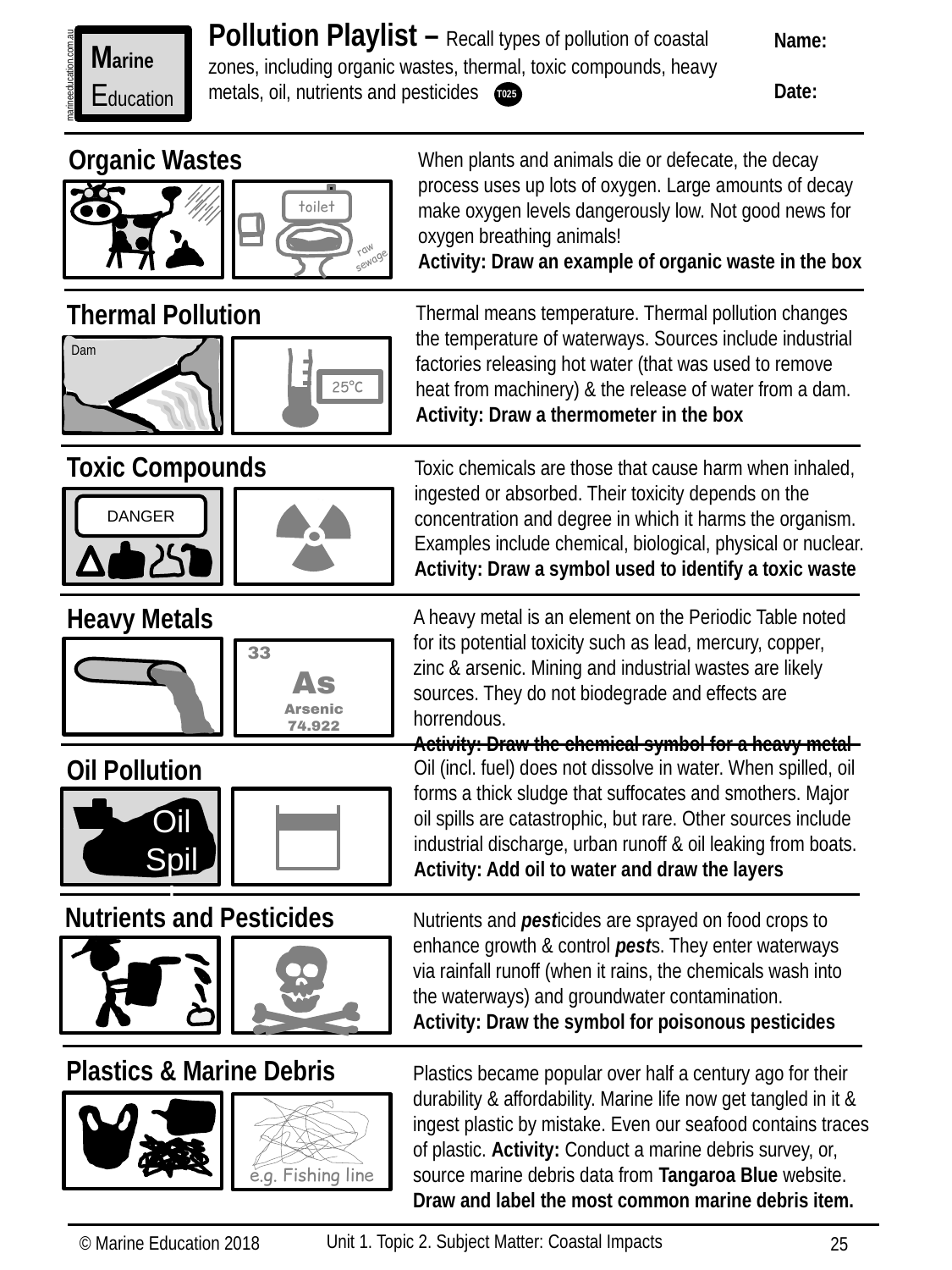

Pollution Playlist – Recall types of pollution of coastal zones, including organic wastes, thermal, toxic compounds, heavy metals, oil, nutrients and pesticides
Name:

Date:
Marine
Education
marineeducation.com.au
T025

Organic Wastes
When plants and animals die or defecate, the decay process uses up lots of oxygen. Large amounts of decay make oxygen levels dangerously low. Not good news for oxygen breathing animals!
Activity: Draw an example of organic waste in the box

toilet

raw sewage

Thermal Pollution
Thermal means temperature. Thermal pollution changes the temperature of waterways. Sources include industrial factories releasing hot water (that was used to remove heat from machinery) & the release of water from a dam.
Activity: Draw a thermometer in the box
Dam

25°C

Toxic Compounds
Toxic chemicals are those that cause harm when inhaled, ingested or absorbed. Their toxicity depends on the concentration and degree in which it harms the organism. Examples include chemical, biological, physical or nuclear. Activity: Draw a symbol used to identify a toxic waste

DANGER

Heavy Metals
A heavy metal is an element on the Periodic Table noted for its potential toxicity such as lead, mercury, copper, zinc & arsenic. Mining and industrial wastes are likely sources. They do not biodegrade and effects are horrendous.
Activity: Draw the chemical symbol for a heavy metal

33
As
Arsenic
74.922

Oil Pollution
Oil (incl. fuel) does not dissolve in water. When spilled, oil forms a thick sludge that suffocates and smothers. Major oil spills are catastrophic, but rare. Other sources include industrial discharge, urban runoff & oil leaking from boats.
Activity: Add oil to water and draw the layers

Oil Spill

Nutrients and Pesticides
Nutrients and pesticides are sprayed on food crops to enhance growth & control pests. They enter waterways via rainfall runoff (when it rains, the chemicals wash into the waterways) and groundwater contamination.
Activity: Draw the symbol for poisonous pesticides

Plastics & Marine Debris

Plastics became popular over half a century ago for their durability & affordability. Marine life now get tangled in it & ingest plastic by mistake. Even our seafood contains traces of plastic. Activity: Conduct a marine debris survey, or, source marine debris data from Tangaroa Blue website.
Draw and label the most common marine debris item.

e.g. Fishing line
Unit 1. Topic 2. Subject Matter: Coastal Impacts
© Marine Education 2018
25